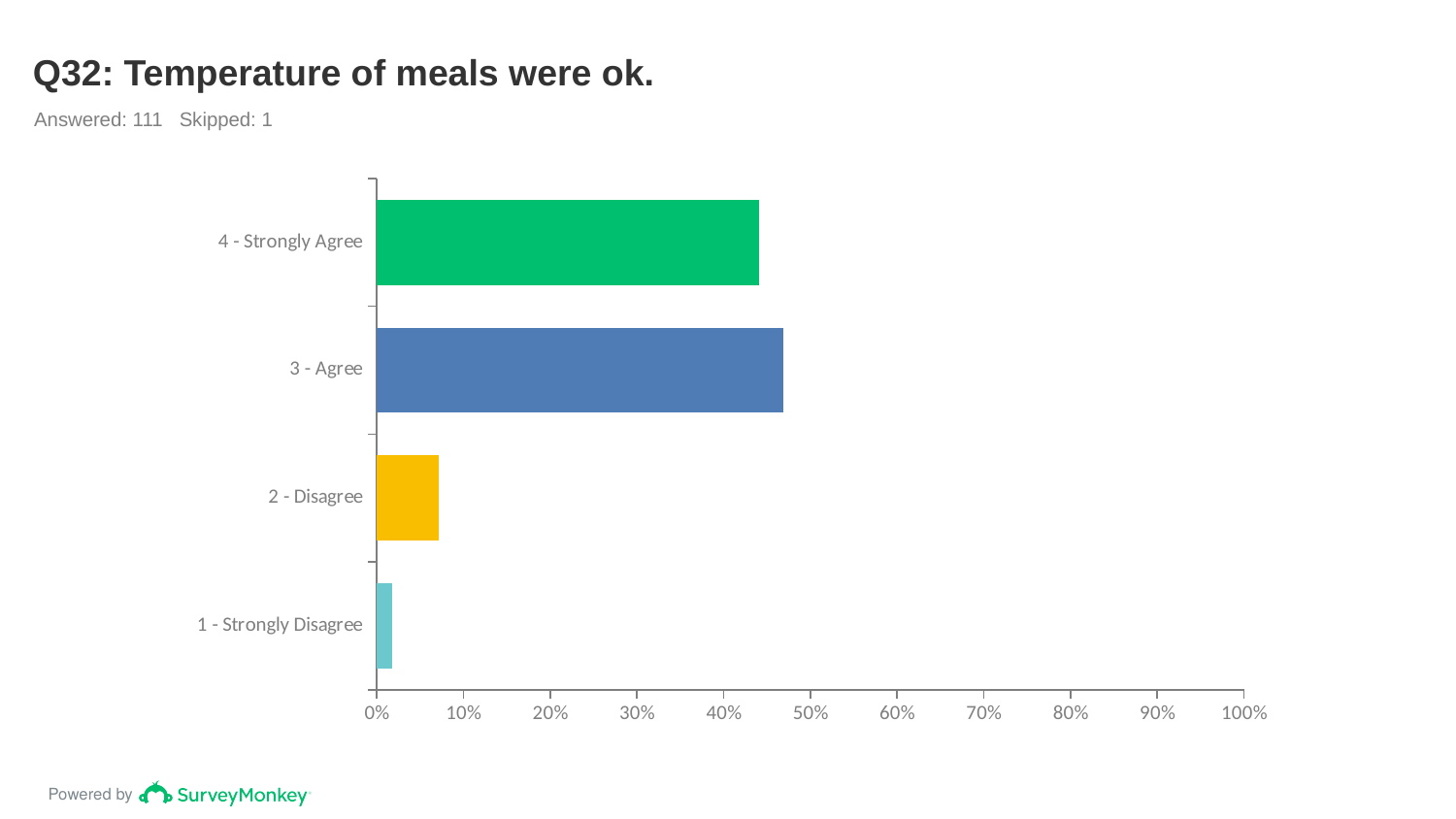

# Q32: Temperature of meals were ok.
Answered: 111   Skipped: 1

### Chart

| Category |   |
|---|---|
| 4 - Strongly Agree | 0.4414 |
| 3 - Agree | 0.4685 |
| 2 - Disagree | 0.0721 |
| 1 - Strongly Disagree | 0.018 |